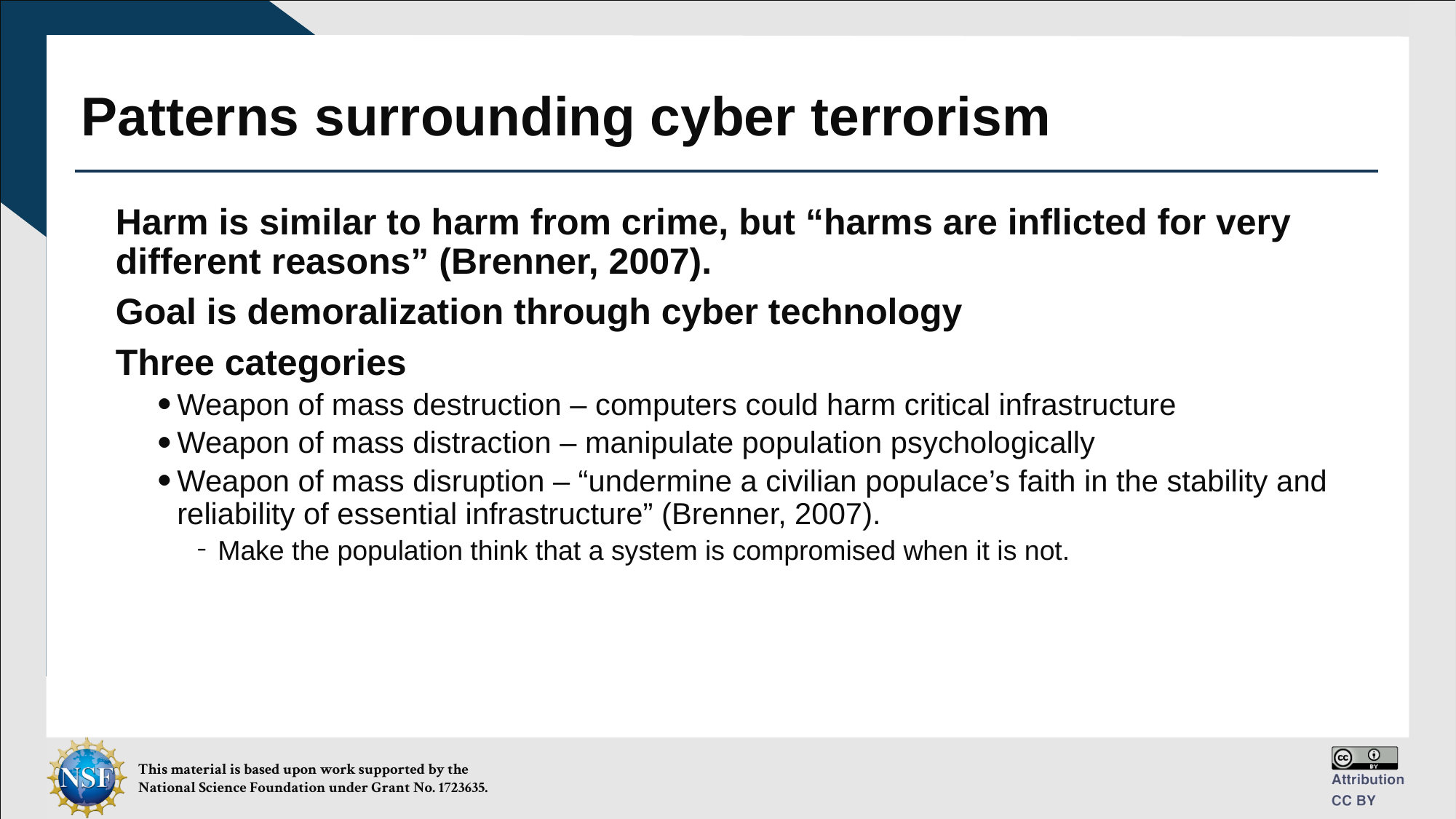

# Patterns surrounding cyber terrorism
Harm is similar to harm from crime, but “harms are inflicted for very different reasons” (Brenner, 2007).
Goal is demoralization through cyber technology
Three categories
Weapon of mass destruction – computers could harm critical infrastructure
Weapon of mass distraction – manipulate population psychologically
Weapon of mass disruption – “undermine a civilian populace’s faith in the stability and reliability of essential infrastructure” (Brenner, 2007).
Make the population think that a system is compromised when it is not.